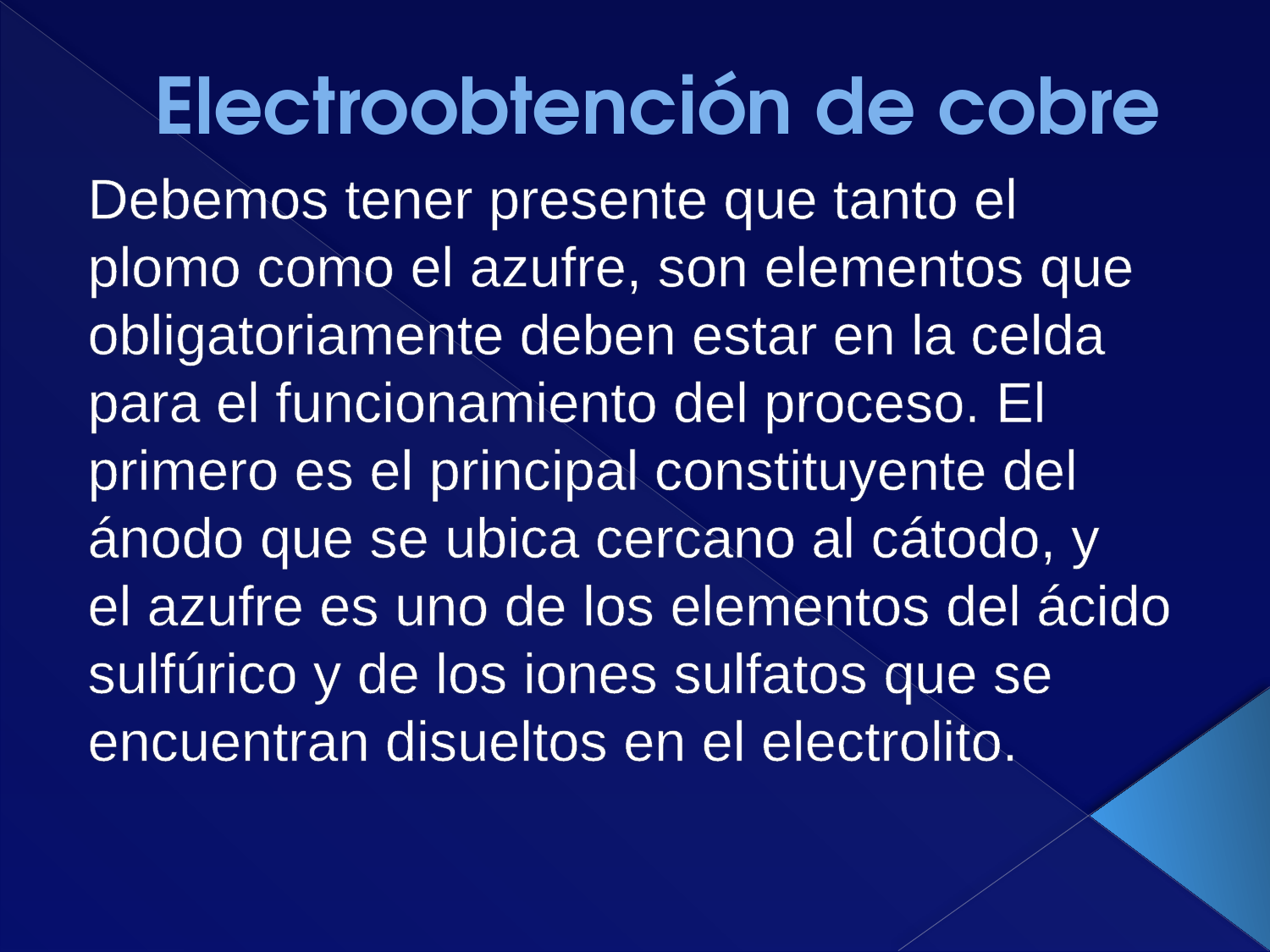

# Electroobtención de cobre
Debemos tener presente que tanto el plomo como el azufre, son elementos que
obligatoriamente deben estar en la celda para el funcionamiento del proceso. El
primero es el principal constituyente del ánodo que se ubica cercano al cátodo, y
el azufre es uno de los elementos del ácido sulfúrico y de los iones sulfatos que se
encuentran disueltos en el electrolito.